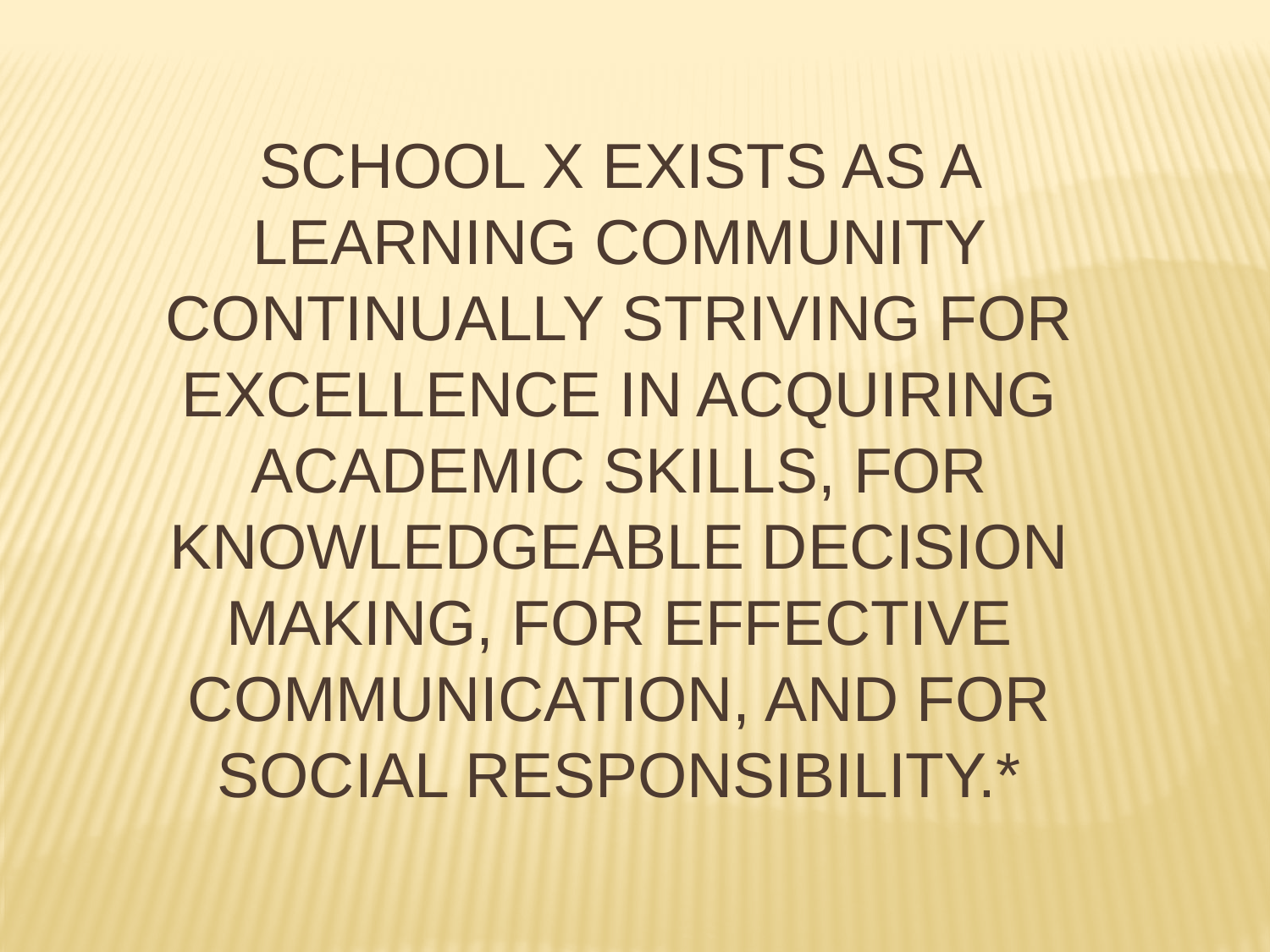

School X exists as a learning community continually striving for excellence in acquiring academic skills, for knowledgeable decision making, for effective communication, and for social responsibility.*